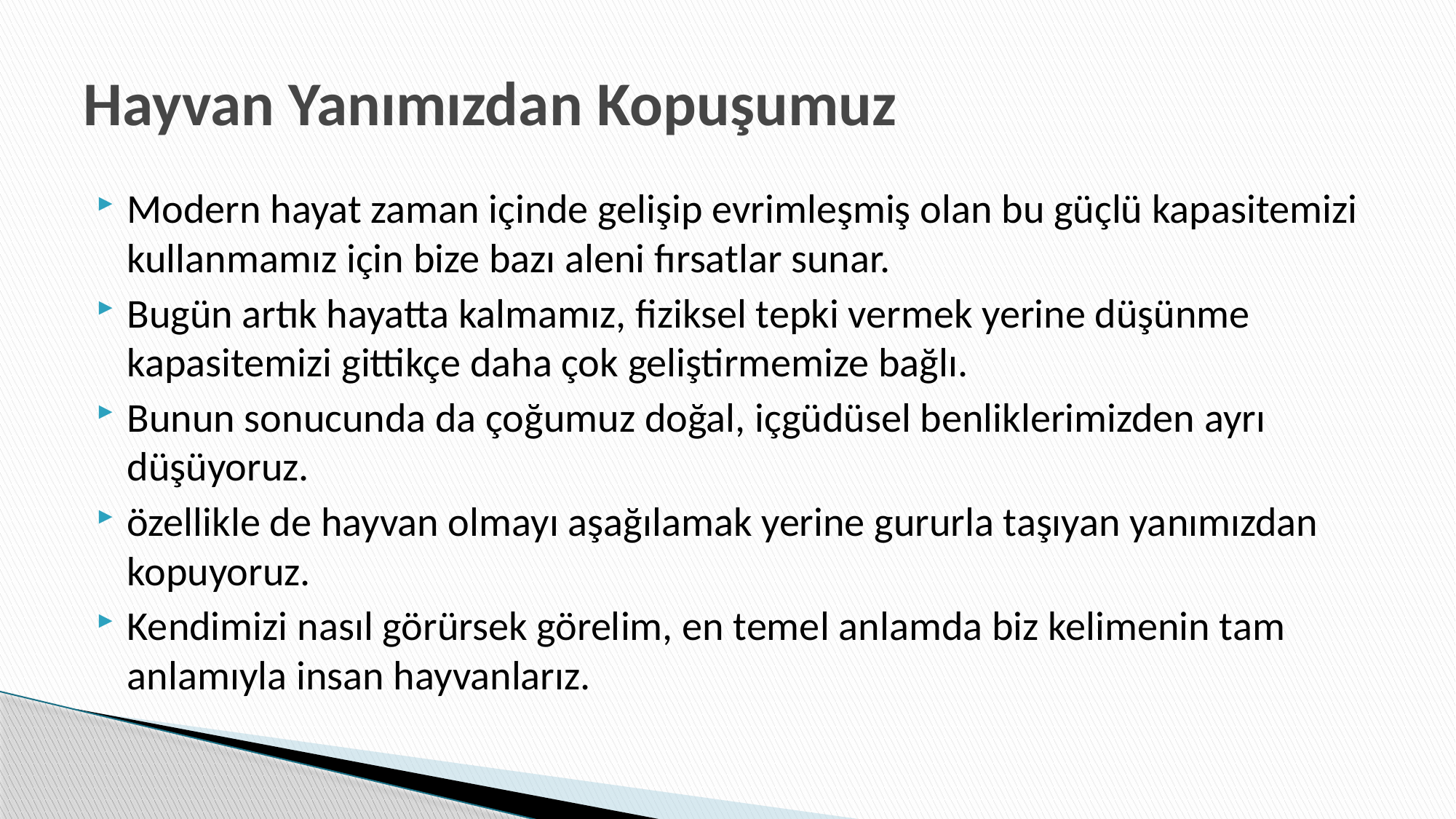

# Hayvan Yanımızdan Kopuşumuz
Modern hayat zaman içinde gelişip evrimleşmiş olan bu güçlü kapasitemizi kullanmamız için bize bazı aleni fırsatlar sunar.
Bugün artık hayatta kalmamız, fiziksel tepki vermek yerine düşünme kapasitemizi gittikçe daha çok geliştirmemize bağlı.
Bunun sonucunda da çoğumuz doğal, içgüdüsel benliklerimizden ayrı düşüyoruz.
özellikle de hayvan olmayı aşağılamak yerine gururla taşıyan yanımızdan kopuyoruz.
Kendimizi nasıl görürsek görelim, en temel anlamda biz kelimenin tam anlamıyla insan hayvanlarız.